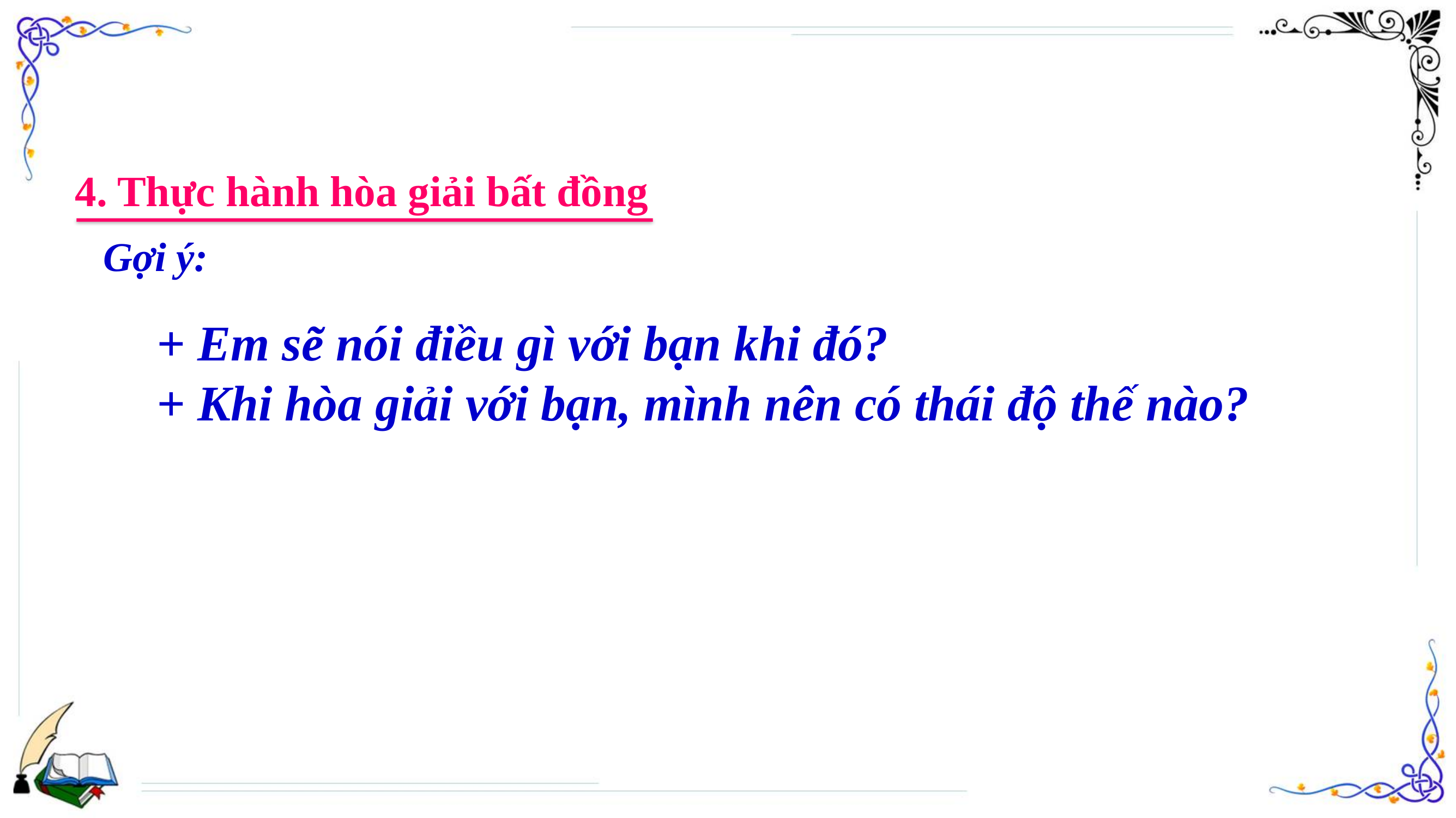

4. Thực hành hòa giải bất đồng
Gợi ý:
+ Em sẽ nói điều gì với bạn khi đó?
+ Khi hòa giải với bạn, mình nên có thái độ thế nào?